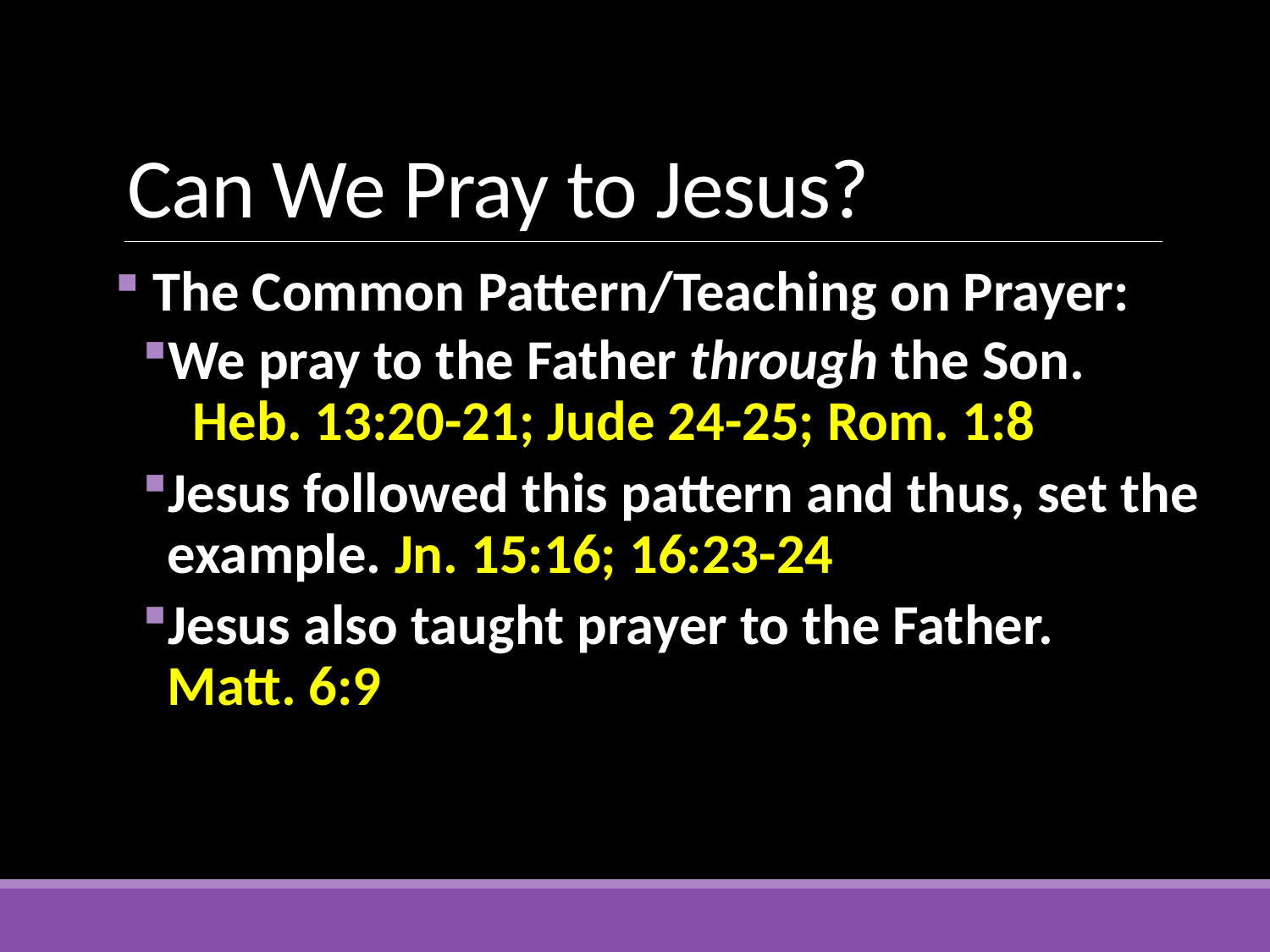

# Can We Pray to Jesus?
 The Common Pattern/Teaching on Prayer:
We pray to the Father through the Son.                Heb. 13:20-21; Jude 24-25; Rom. 1:8
Jesus followed this pattern and thus, set the example. Jn. 15:16; 16:23-24
Jesus also taught prayer to the Father.               Matt. 6:9